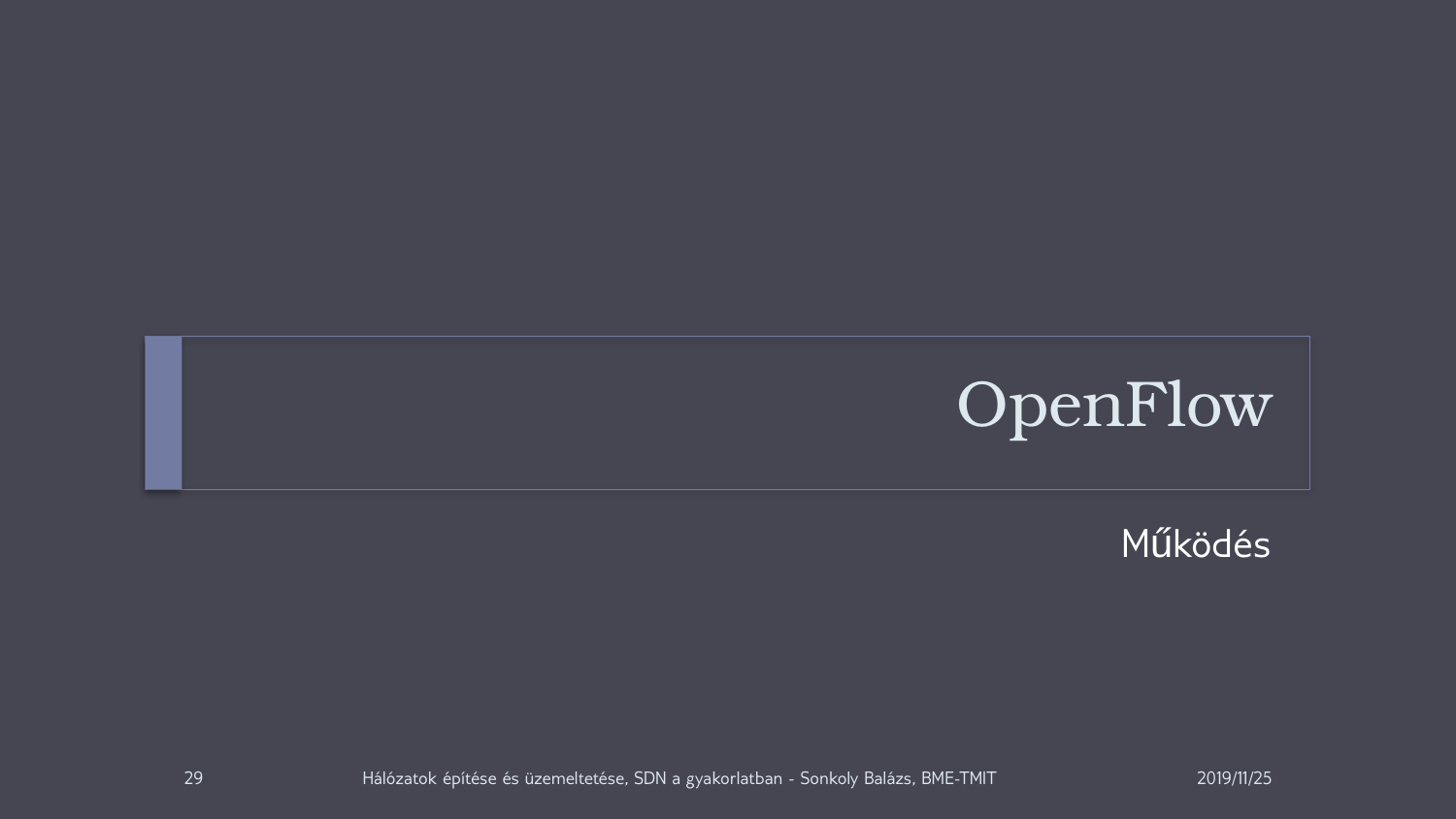

# OpenFlow
Működés
29
Hálózatok építése és üzemeltetése, SDN a gyakorlatban - Sonkoly Balázs, BME-TMIT
2019/11/25